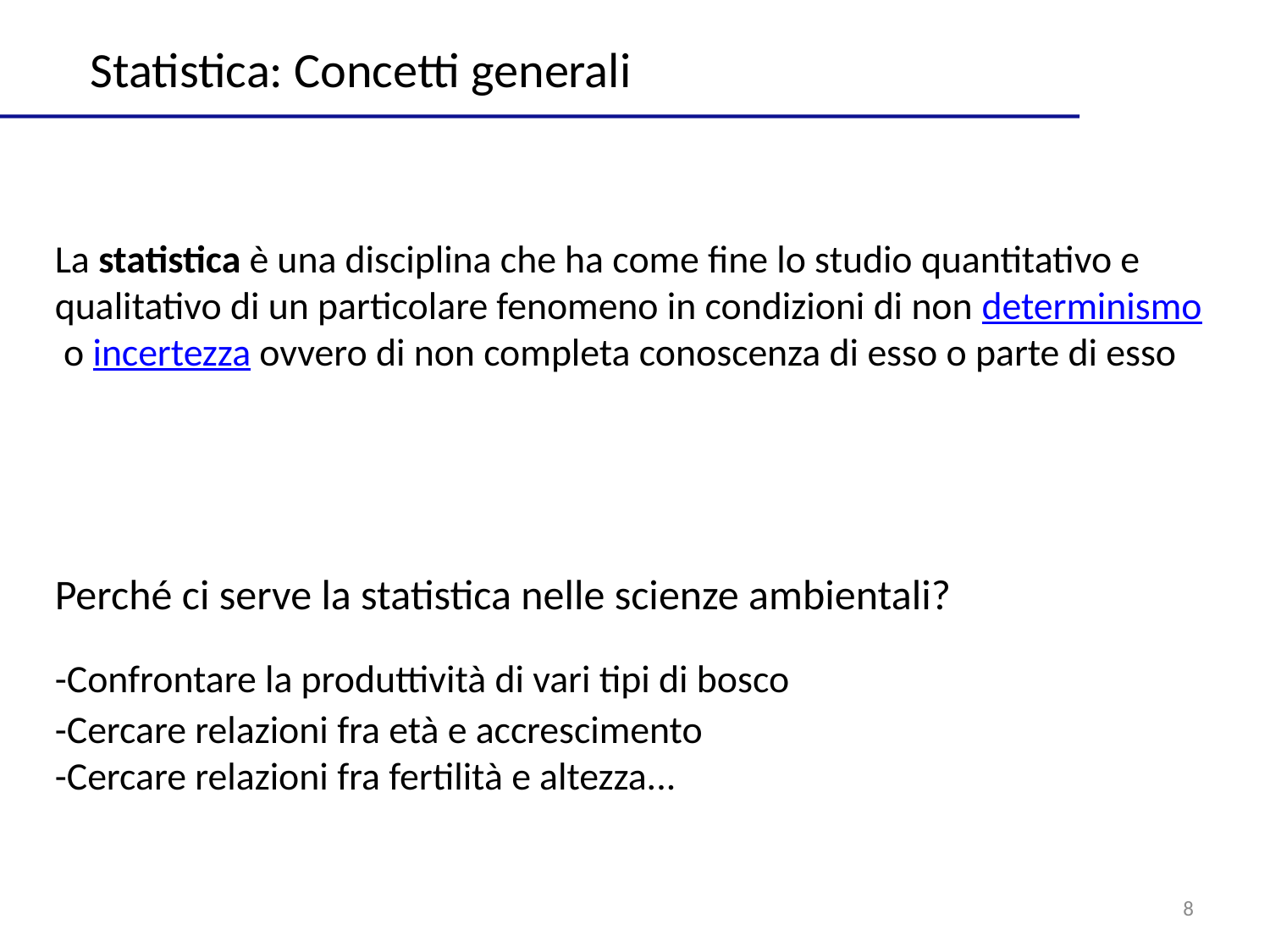

Statistica: Concetti generali

La statistica è una disciplina che ha come fine lo studio quantitativo e qualitativo di un particolare fenomeno in condizioni di non determinismo o incertezza ovvero di non completa conoscenza di esso o parte di esso
Perché ci serve la statistica nelle scienze ambientali?
-Confrontare la produttività di vari tipi di bosco
-Cercare relazioni fra età e accrescimento
-Cercare relazioni fra fertilità e altezza...
8